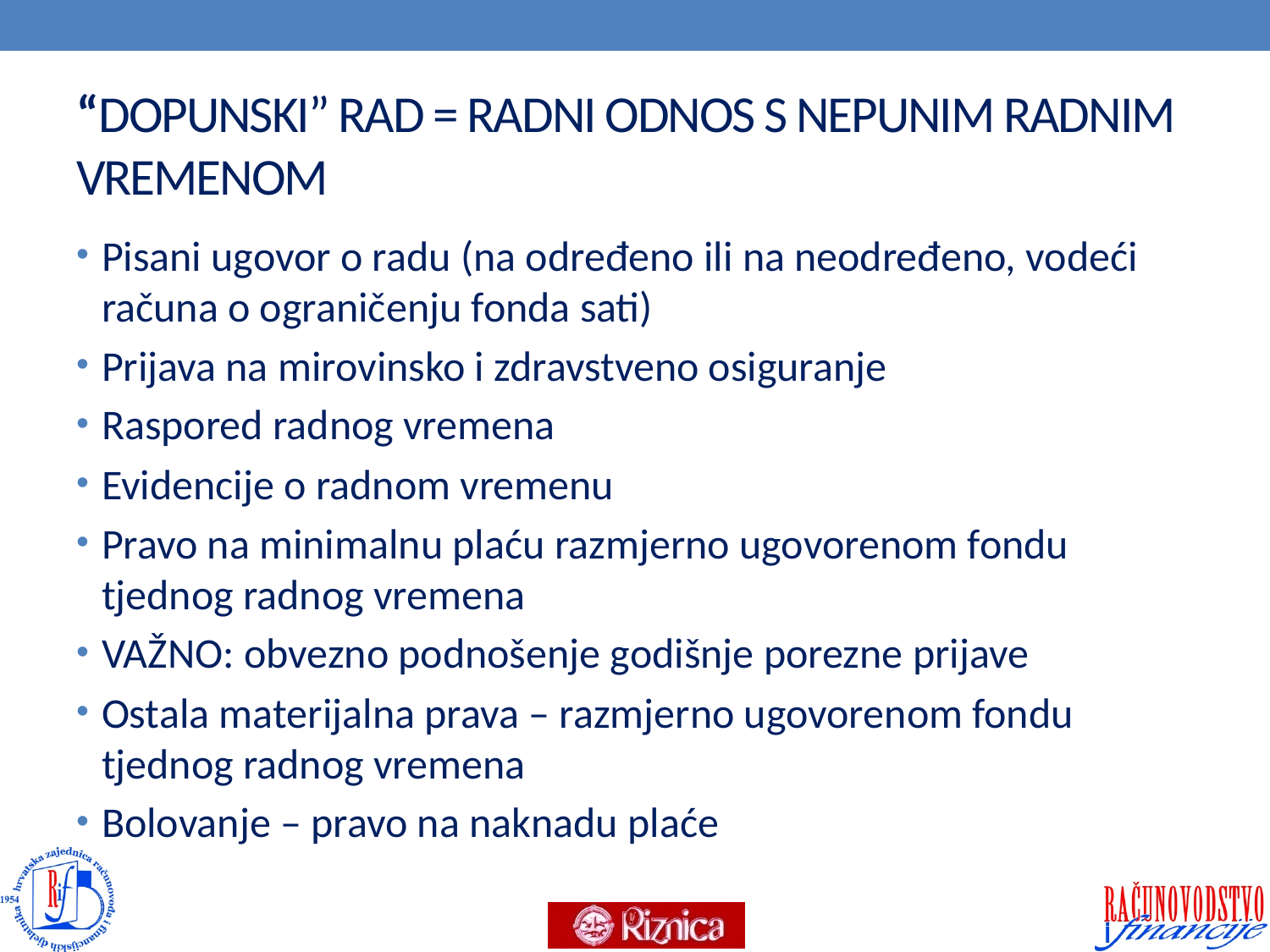

# “DOPUNSKI” RAD = RADNI ODNOS S NEPUNIM RADNIM VREMENOM
Pisani ugovor o radu (na određeno ili na neodređeno, vodeći računa o ograničenju fonda sati)
Prijava na mirovinsko i zdravstveno osiguranje
Raspored radnog vremena
Evidencije o radnom vremenu
Pravo na minimalnu plaću razmjerno ugovorenom fondu tjednog radnog vremena
VAŽNO: obvezno podnošenje godišnje porezne prijave
Ostala materijalna prava – razmjerno ugovorenom fondu tjednog radnog vremena
Bolovanje – pravo na naknadu plaće